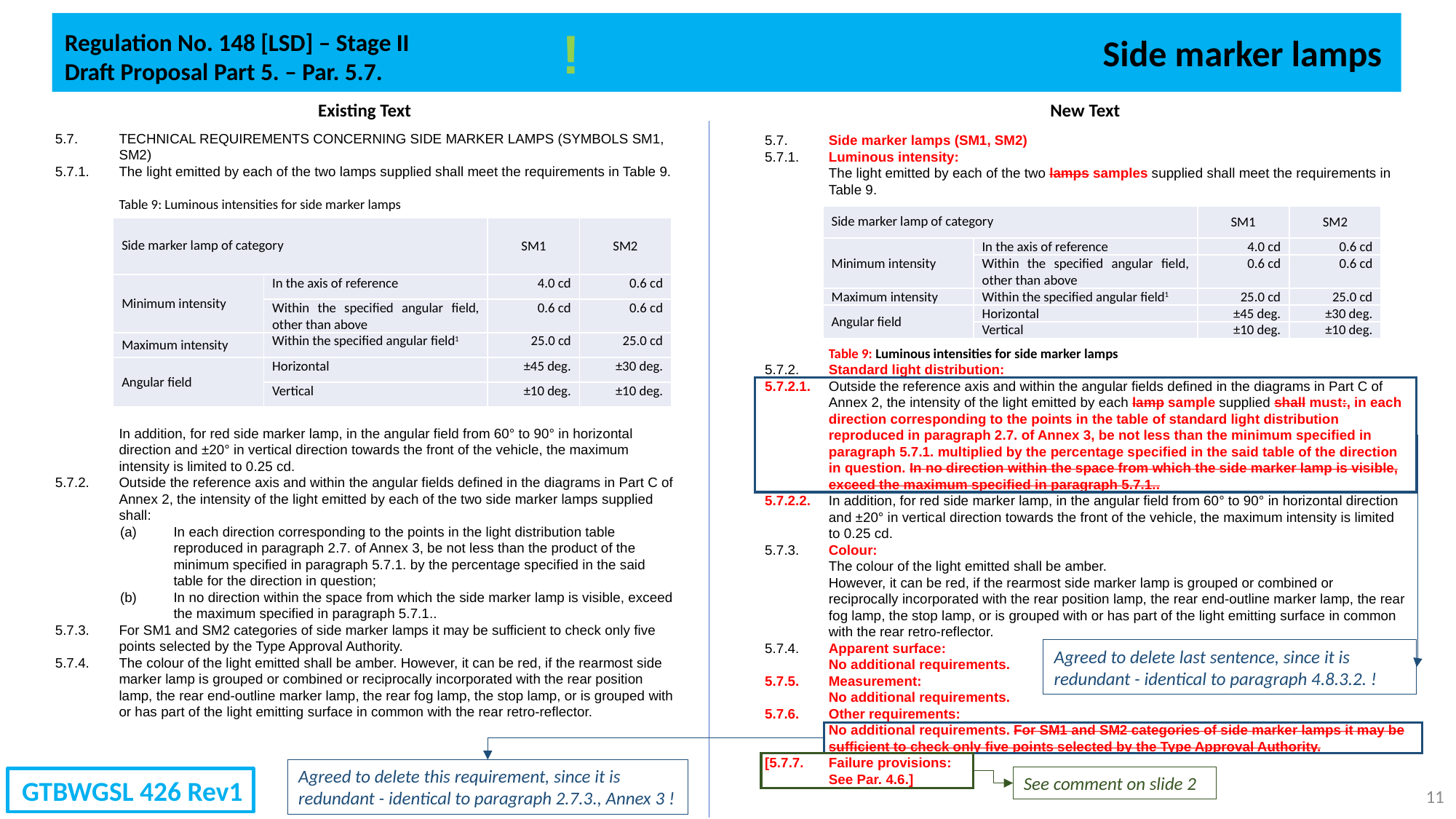

!
Regulation No. 148 [LSD] – Stage II
Draft Proposal Part 5. – Par. 5.7.
Side marker lamps
Existing Text
New Text
5.7.	TECHNICAL REQUIREMENTS CONCERNING SIDE MARKER LAMPS (SYMBOLS SM1, SM2)
5.7.1.	The light emitted by each of the two lamps supplied shall meet the requirements in Table 9.

Table 9: Luminous intensities for side marker lamps

	In addition, for red side marker lamp, in the angular field from 60° to 90° in horizontal direction and ±20° in vertical direction towards the front of the vehicle, the maximum intensity is limited to 0.25 cd.
5.7.2.	Outside the reference axis and within the angular fields defined in the diagrams in Part C of Annex 2, the intensity of the light emitted by each of the two side marker lamps supplied shall:
(a)	In each direction corresponding to the points in the light distribution table reproduced in paragraph 2.7. of Annex 3, be not less than the product of the minimum specified in paragraph 5.7.1. by the percentage specified in the said table for the direction in question;
(b)	In no direction within the space from which the side marker lamp is visible, exceed the maximum specified in paragraph 5.7.1..
5.7.3. 	For SM1 and SM2 categories of side marker lamps it may be sufficient to check only five points selected by the Type Approval Authority.
5.7.4. 	The colour of the light emitted shall be amber. However, it can be red, if the rearmost side marker lamp is grouped or combined or reciprocally incorporated with the rear position lamp, the rear end-outline marker lamp, the rear fog lamp, the stop lamp, or is grouped with or has part of the light emitting surface in common with the rear retro-reflector.
5.7.	Side marker lamps (SM1, SM2)
5.7.1.	Luminous intensity:
	The light emitted by each of the two lamps samples supplied shall meet the requirements in Table 9.

	Table 9: Luminous intensities for side marker lamps
5.7.2.	Standard light distribution:
5.7.2.1.	Outside the reference axis and within the angular fields defined in the diagrams in Part C of Annex 2, the intensity of the light emitted by each lamp sample supplied shall must:, in each direction corresponding to the points in the table of standard light distribution reproduced in paragraph 2.7. of Annex 3, be not less than the minimum specified in paragraph 5.7.1. multiplied by the percentage specified in the said table of the direction in question. In no direction within the space from which the side marker lamp is visible, exceed the maximum specified in paragraph 5.7.1..
5.7.2.2.	In addition, for red side marker lamp, in the angular field from 60° to 90° in horizontal direction and ±20° in vertical direction towards the front of the vehicle, the maximum intensity is limited to 0.25 cd.
5.7.3.	Colour:
	The colour of the light emitted shall be amber.
However, it can be red, if the rearmost side marker lamp is grouped or combined or reciprocally incorporated with the rear position lamp, the rear end-outline marker lamp, the rear fog lamp, the stop lamp, or is grouped with or has part of the light emitting surface in common with the rear retro-reflector.
5.7.4.	Apparent surface:
	No additional requirements.
5.7.5.	Measurement:
	No additional requirements.
5.7.6.	Other requirements:
	No additional requirements. For SM1 and SM2 categories of side marker lamps it may be sufficient to check only five points selected by the Type Approval Authority.
[5.7.7.	Failure provisions:
	See Par. 4.6.]

| Side marker lamp of category |  | SM1 | SM2 |
| --- | --- | --- | --- |
| Minimum intensity | In the axis of reference | 4.0 cd | 0.6 cd |
|  | Within the specified angular field, other than above | 0.6 cd | 0.6 cd |
| Maximum intensity | Within the specified angular field1 | 25.0 cd | 25.0 cd |
| Angular field | Horizontal | ±45 deg. | ±30 deg. |
|  | Vertical | ±10 deg. | ±10 deg. |
| Side marker lamp of category |  | SM1 | SM2 |
| --- | --- | --- | --- |
| Minimum intensity | In the axis of reference | 4.0 cd | 0.6 cd |
|  | Within the specified angular field, other than above | 0.6 cd | 0.6 cd |
| Maximum intensity | Within the specified angular field1 | 25.0 cd | 25.0 cd |
| Angular field | Horizontal | ±45 deg. | ±30 deg. |
|  | Vertical | ±10 deg. | ±10 deg. |

Agreed to delete last sentence, since it is redundant - identical to paragraph 4.8.3.2. !

Agreed to delete this requirement, since it is redundant - identical to paragraph 2.7.3., Annex 3 !
See comment on slide 2
GTBWGSL 426 Rev1
11